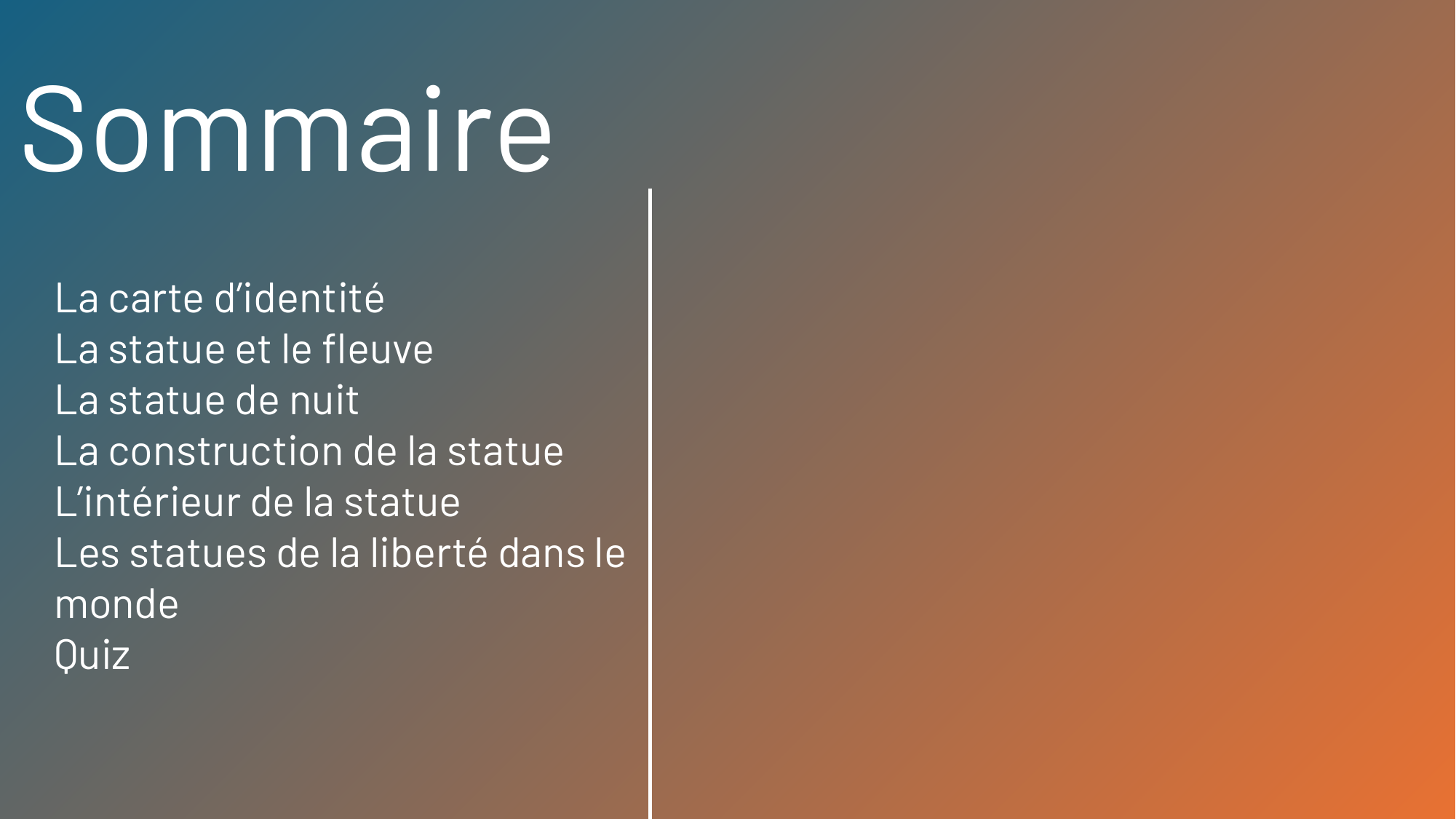

Sommaire
La carte d’identité
La statue et le fleuve
La statue de nuit
La construction de la statue
L’intérieur de la statue
Les statues de la liberté dans le monde
Quiz